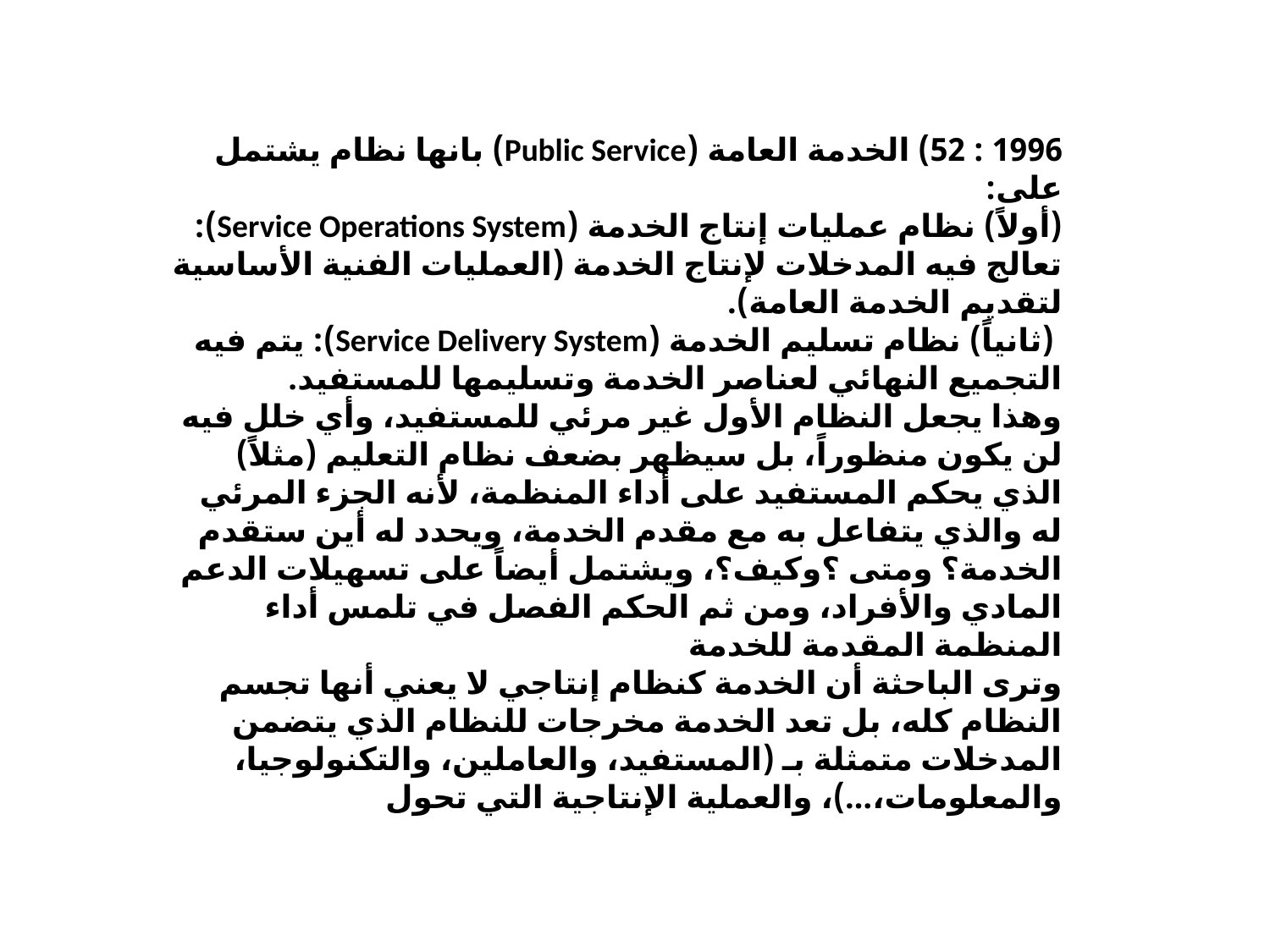

1996 : 52) الخدمة العامة (Public Service) بانها نظام يشتمل على:
(أولاً) نظام عمليات إنتاج الخدمة (Service Operations System): تعالج فيه المدخلات لإنتاج الخدمة (العمليات الفنية الأساسية لتقديم الخدمة العامة).
 (ثانياً) نظام تسليم الخدمة (Service Delivery System): يتم فيه التجميع النهائي لعناصر الخدمة وتسليمها للمستفيد.
وهذا يجعل النظام الأول غير مرئي للمستفيد، وأي خلل فيه لن يكون منظوراً، بل سيظهر بضعف نظام التعليم (مثلاً) الذي يحكم المستفيد على أداء المنظمة، لأنه الجزء المرئي له والذي يتفاعل به مع مقدم الخدمة، ويحدد له أين ستقدم الخدمة؟ ومتى ؟وكيف؟، ويشتمل أيضاً على تسهيلات الدعم المادي والأفراد، ومن ثم الحكم الفصل في تلمس أداء المنظمة المقدمة للخدمة
وترى الباحثة أن الخدمة كنظام إنتاجي لا يعني أنها تجسم النظام كله، بل تعد الخدمة مخرجات للنظام الذي يتضمن المدخلات متمثلة بـ (المستفيد، والعاملين، والتكنولوجيا، والمعلومات،…)، والعملية الإنتاجية التي تحول